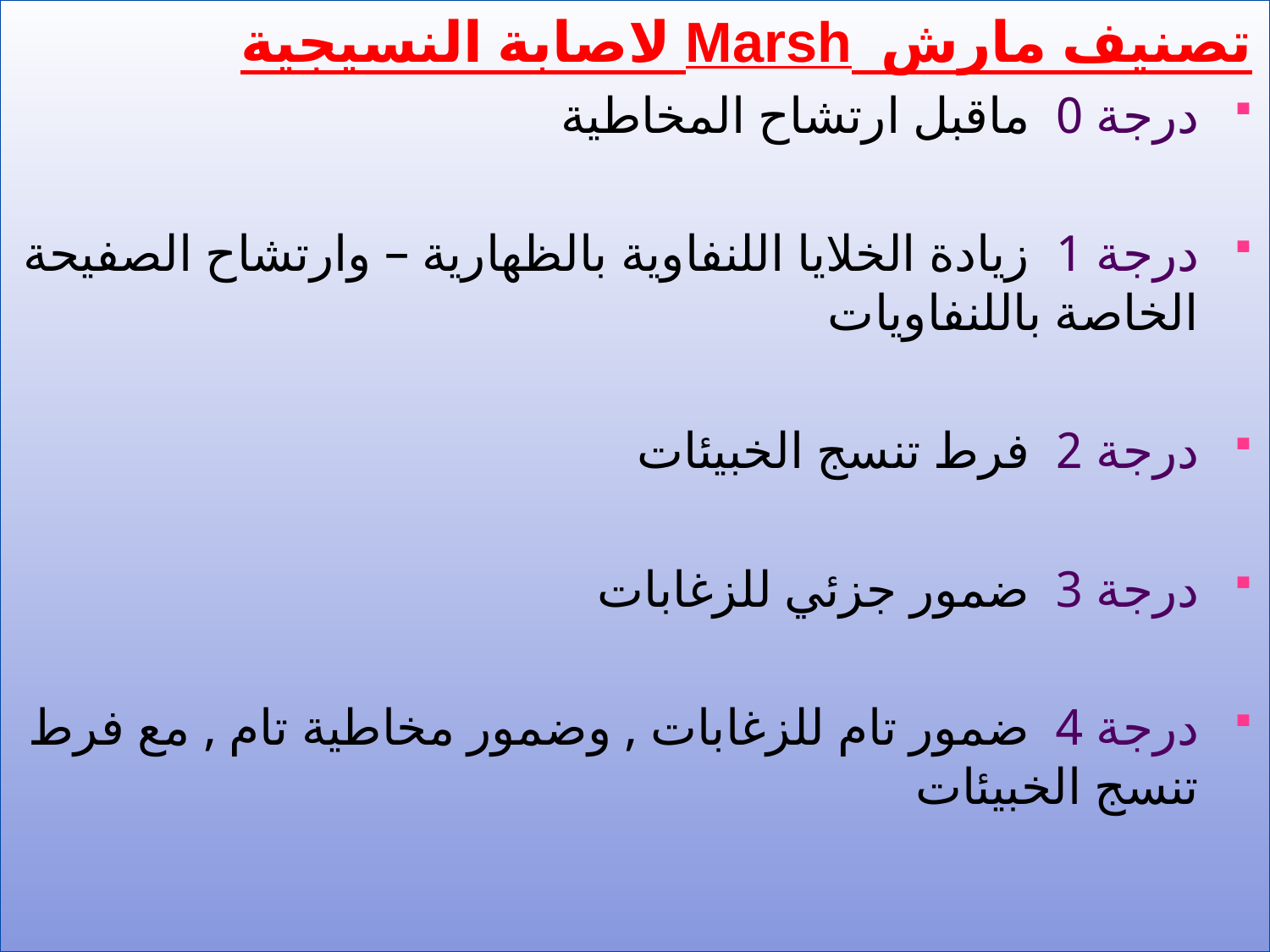

تصنيف مارش  Marsh لاصابة النسيجية
درجة 0  ماقبل ارتشاح المخاطية

درجة 1  زيادة الخلايا اللنفاوية بالظهارية – وارتشاح الصفيحة الخاصة باللنفاويات

درجة 2  فرط تنسج الخبيئات

درجة 3  ضمور جزئي للزغابات

درجة 4  ضمور تام للزغابات , وضمور مخاطية تام , مع فرط تنسج الخبيئات
#